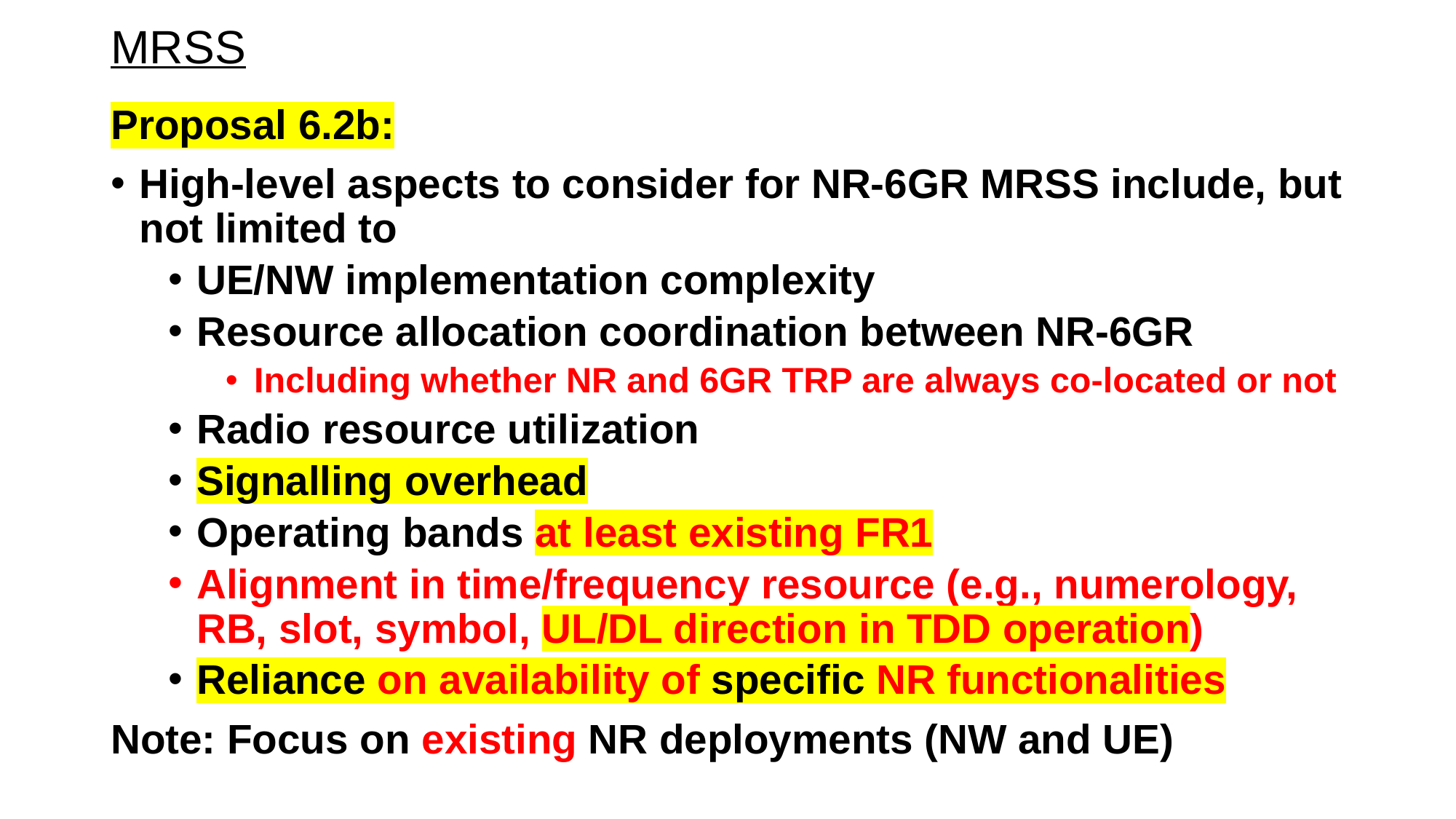

# MRSS
Proposal 6.2b:
High-level aspects to consider for NR-6GR MRSS include, but not limited to
UE/NW implementation complexity
Resource allocation coordination between NR-6GR
Including whether NR and 6GR TRP are always co-located or not
Radio resource utilization
Signalling overhead
Operating bands at least existing FR1
Alignment in time/frequency resource (e.g., numerology, RB, slot, symbol, UL/DL direction in TDD operation)
Reliance on availability of specific NR functionalities
Note: Focus on existing NR deployments (NW and UE)